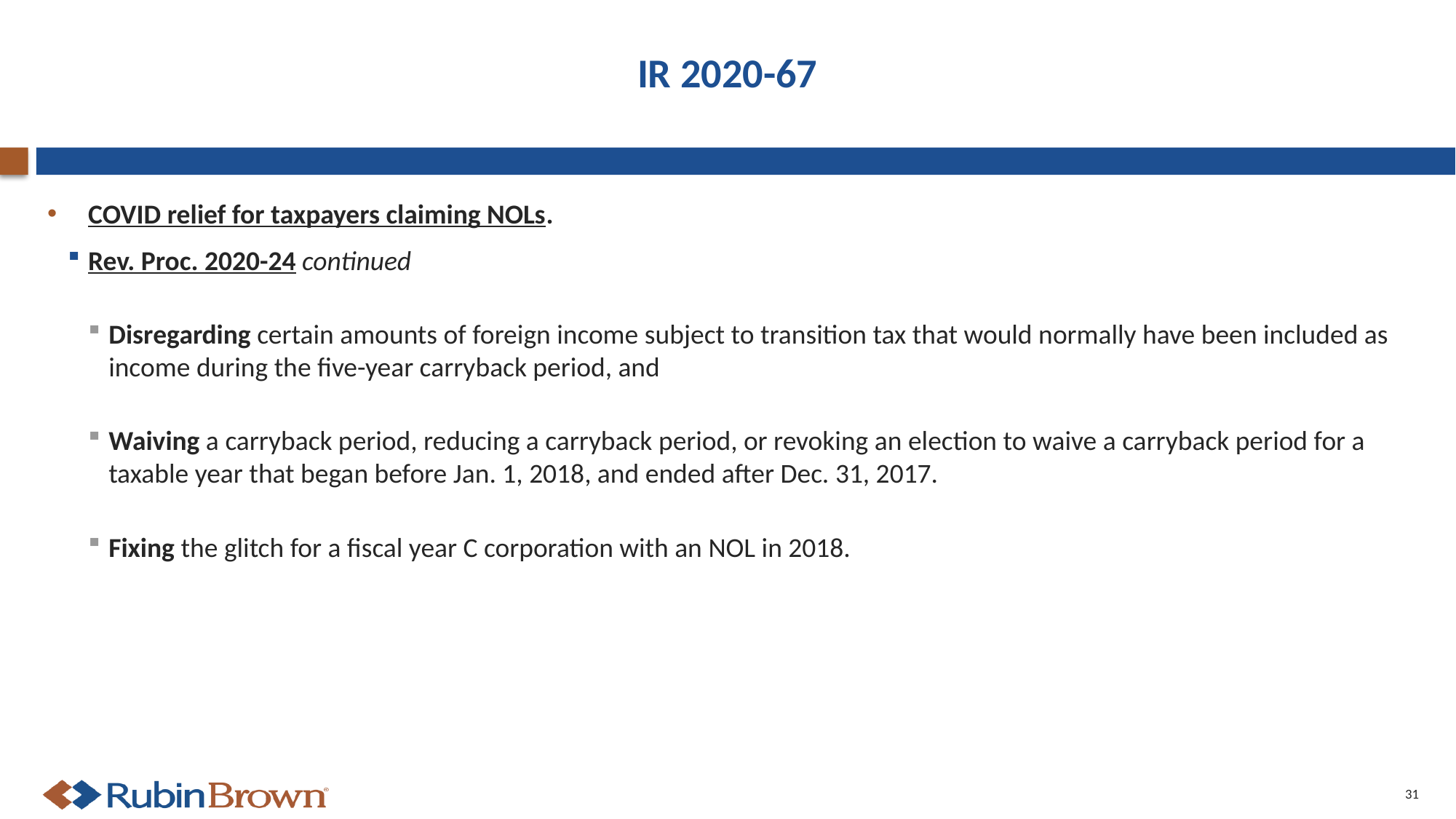

# IR 2020-67
COVID relief for taxpayers claiming NOLs.
Rev. Proc. 2020-24 continued
Disregarding certain amounts of foreign income subject to transition tax that would normally have been included as income during the five-year carryback period, and
Waiving a carryback period, reducing a carryback period, or revoking an election to waive a carryback period for a taxable year that began before Jan. 1, 2018, and ended after Dec. 31, 2017.
Fixing the glitch for a fiscal year C corporation with an NOL in 2018.

31